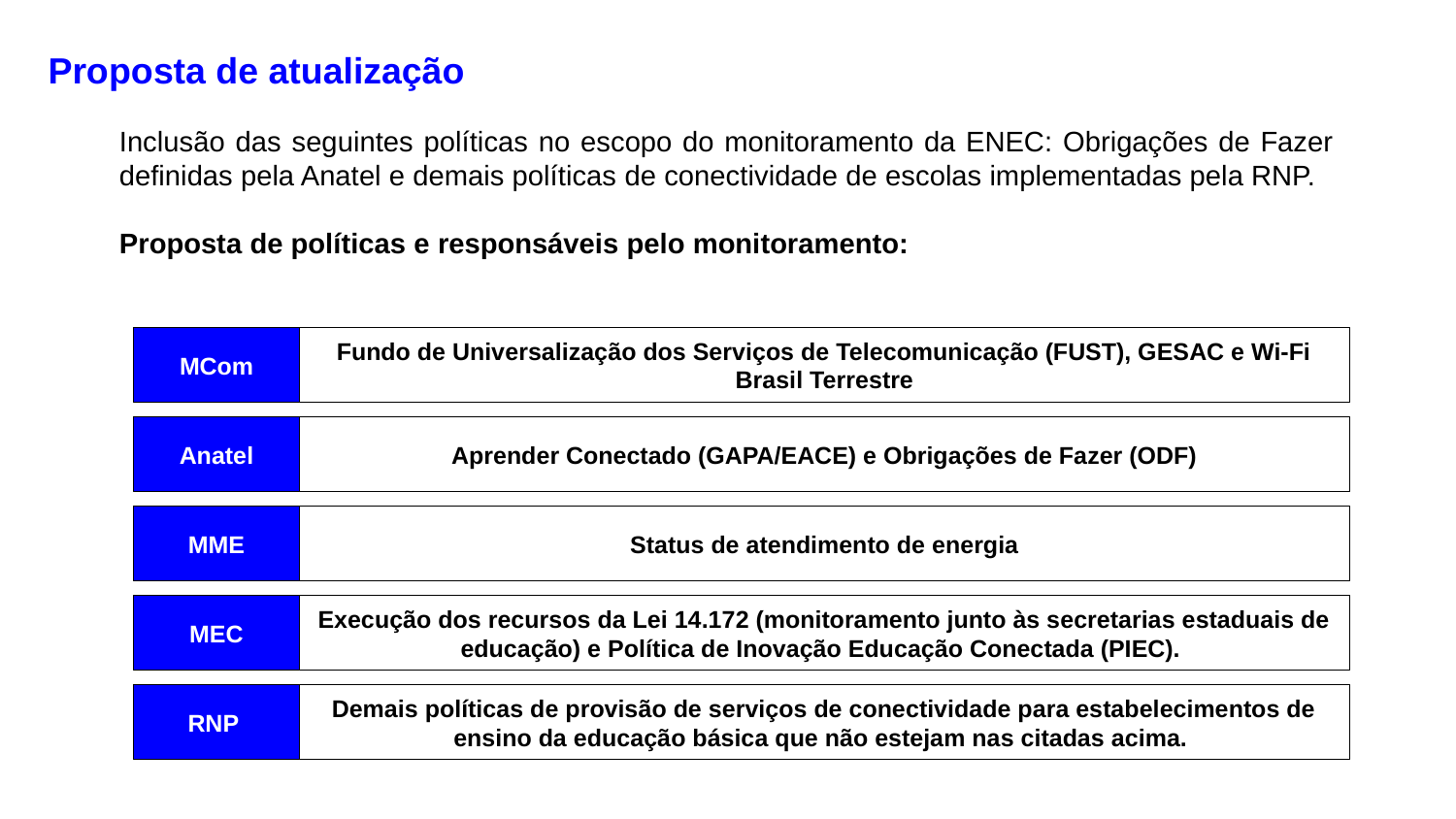

Proposta de atualização
Inclusão das seguintes políticas no escopo do monitoramento da ENEC: Obrigações de Fazer definidas pela Anatel e demais políticas de conectividade de escolas implementadas pela RNP.

Proposta de políticas e responsáveis pelo monitoramento:
MCom
Fundo de Universalização dos Serviços de Telecomunicação (FUST), GESAC e Wi-Fi Brasil Terrestre
Anatel
Aprender Conectado (GAPA/EACE) e Obrigações de Fazer (ODF)
MME
Status de atendimento de energia
MEC
Execução dos recursos da Lei 14.172 (monitoramento junto às secretarias estaduais de educação) e Política de Inovação Educação Conectada (PIEC).
RNP
Demais políticas de provisão de serviços de conectividade para estabelecimentos de ensino da educação básica que não estejam nas citadas acima.